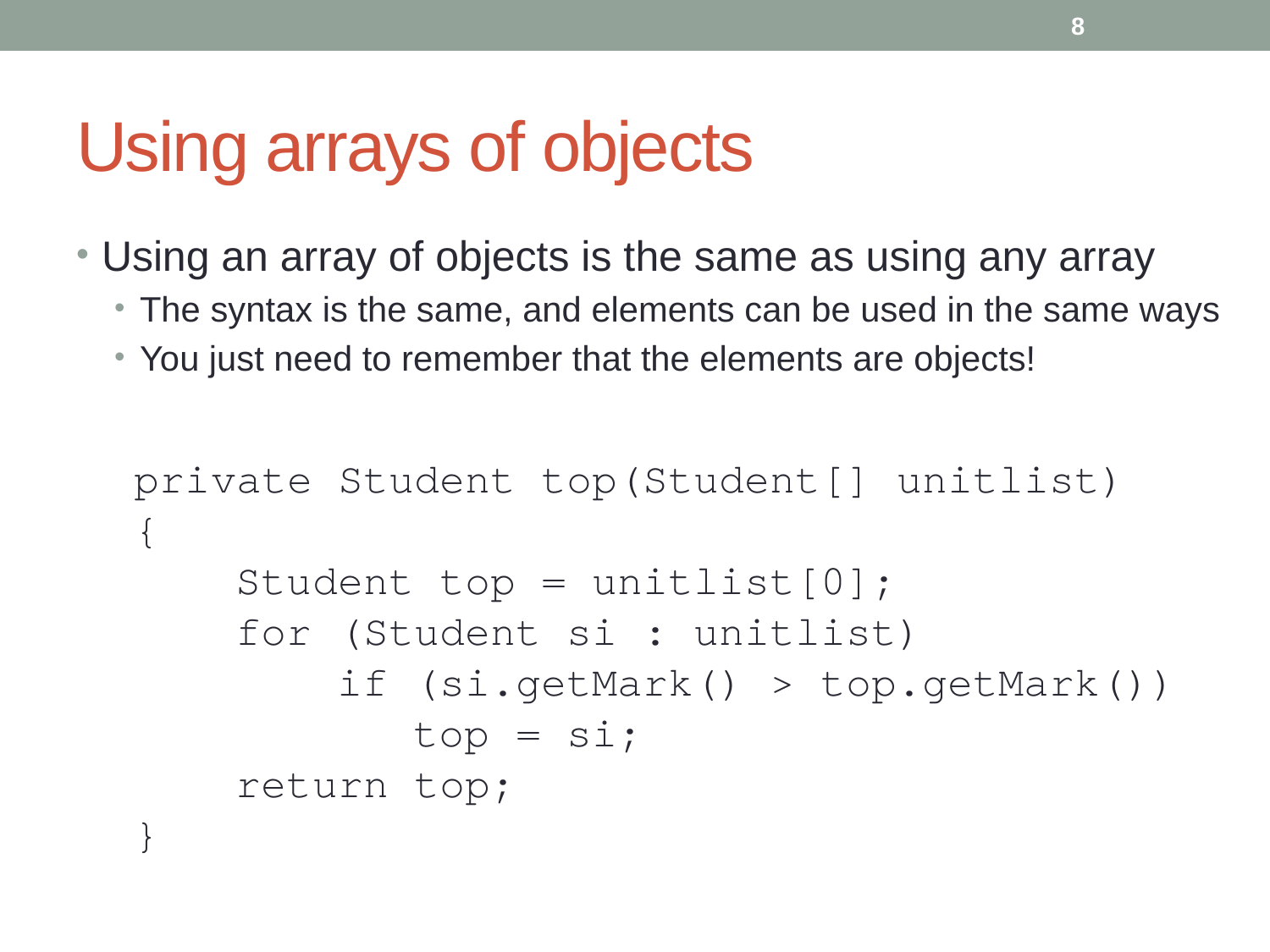

8
# Using arrays of objects
Using an array of objects is the same as using any array
The syntax is the same, and elements can be used in the same ways
You just need to remember that the elements are objects!

private Student top(Student[] unitlist)
{
    Student top = unitlist[0];
    for (Student si : unitlist)
        if (si.getMark() > top.getMark())
           top = si;
    return top;
}